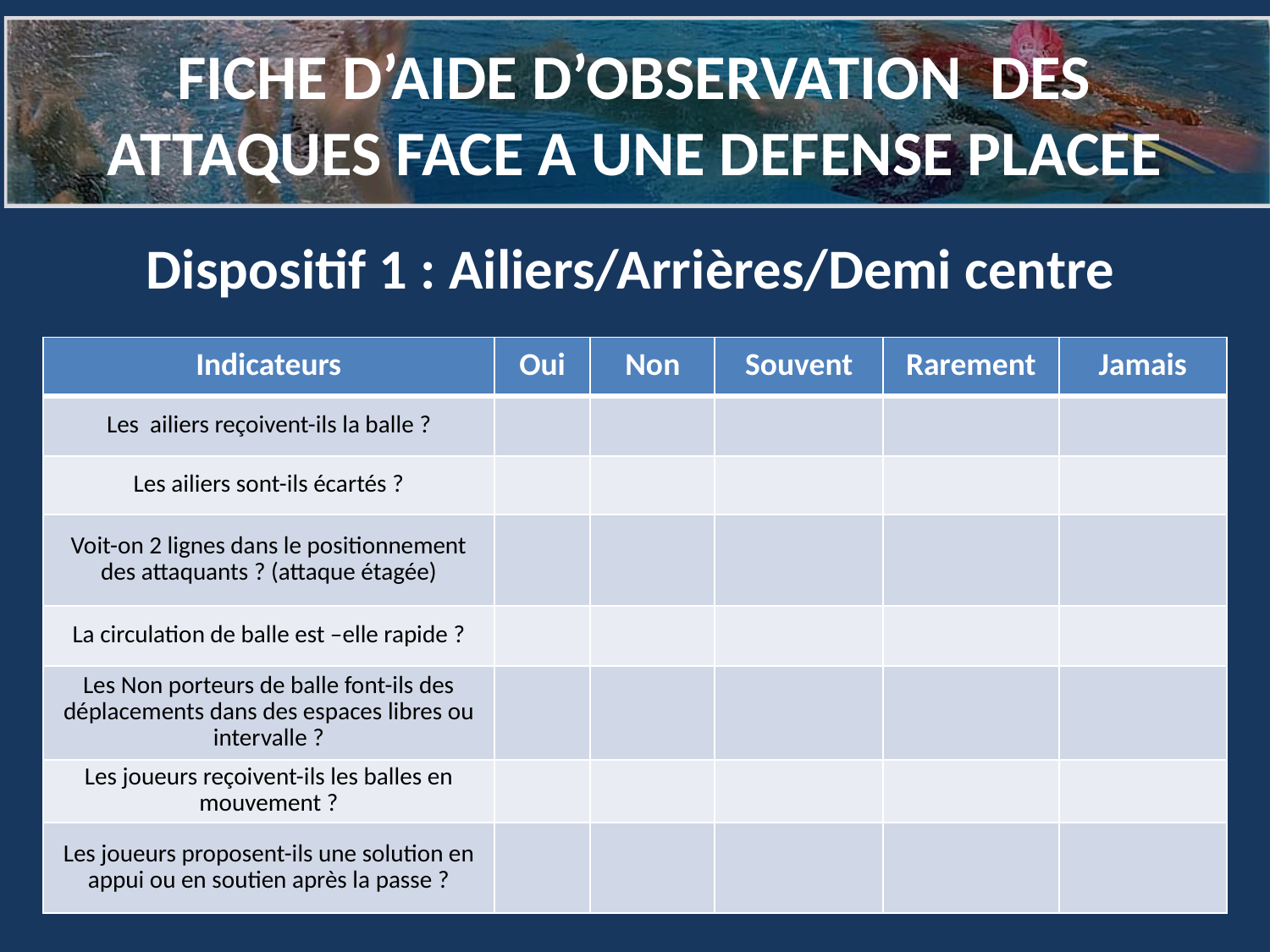

# FICHE D’AIDE D’OBSERVATION  DES ATTAQUES FACE A UNE DEFENSE PLACEE
Dispositif 1 : Ailiers/Arrières/Demi centre
| Indicateurs | Oui | Non | Souvent | Rarement | Jamais |
| --- | --- | --- | --- | --- | --- |
| Les ailiers reçoivent-ils la balle ? |  |  |  |  |  |
| Les ailiers sont-ils écartés ? |  |  |  |  |  |
| Voit-on 2 lignes dans le positionnement des attaquants ? (attaque étagée) |  |  |  |  |  |
| La circulation de balle est –elle rapide ? |  |  |  |  |  |
| Les Non porteurs de balle font-ils des déplacements dans des espaces libres ou intervalle ? |  |  |  |  |  |
| Les joueurs reçoivent-ils les balles en mouvement ? |  |  |  |  |  |
| Les joueurs proposent-ils une solution en appui ou en soutien après la passe ? |  |  |  |  |  |